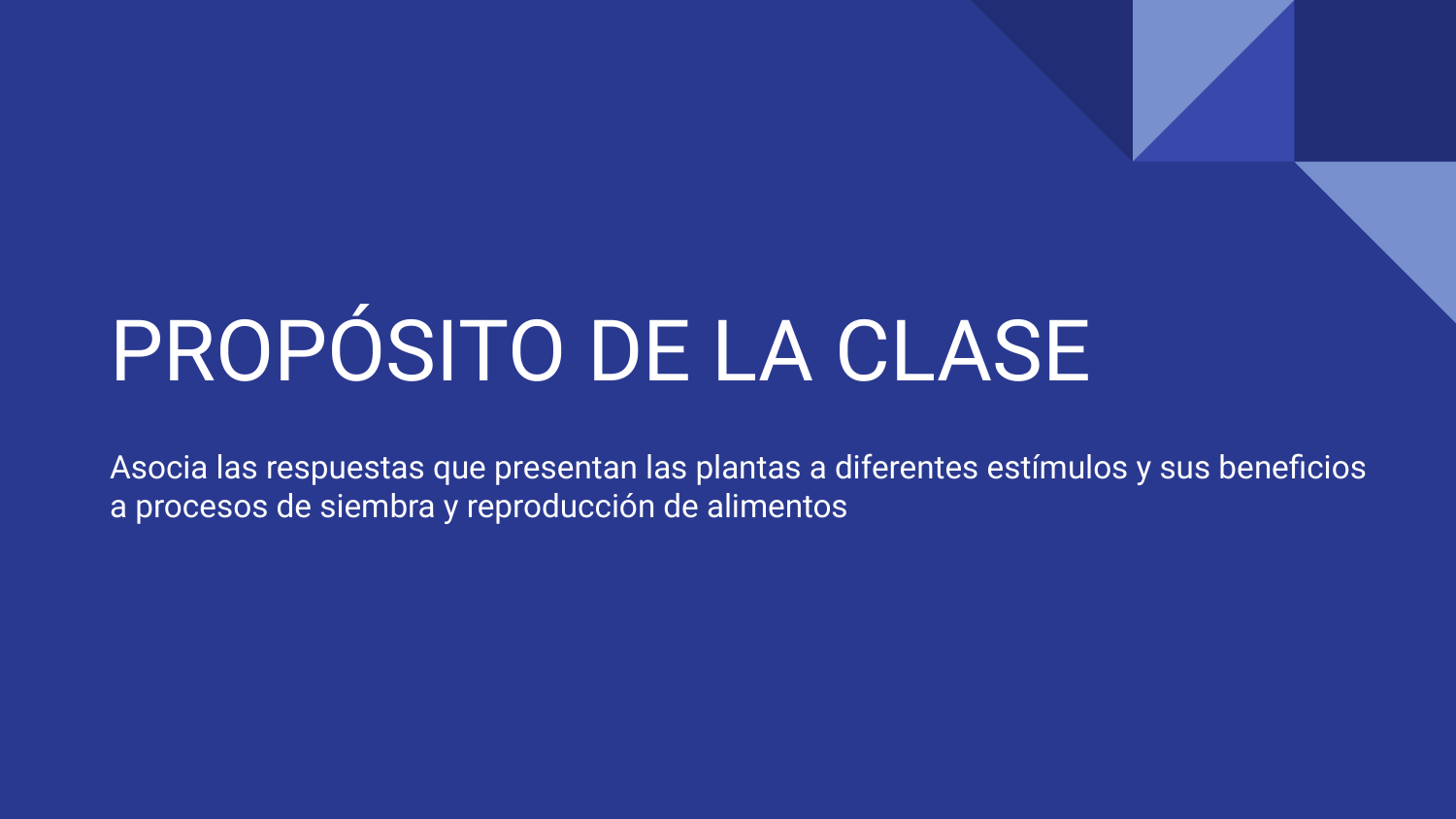

# PROPÓSITO DE LA CLASE
Asocia las respuestas que presentan las plantas a diferentes estímulos y sus beneficios a procesos de siembra y reproducción de alimentos